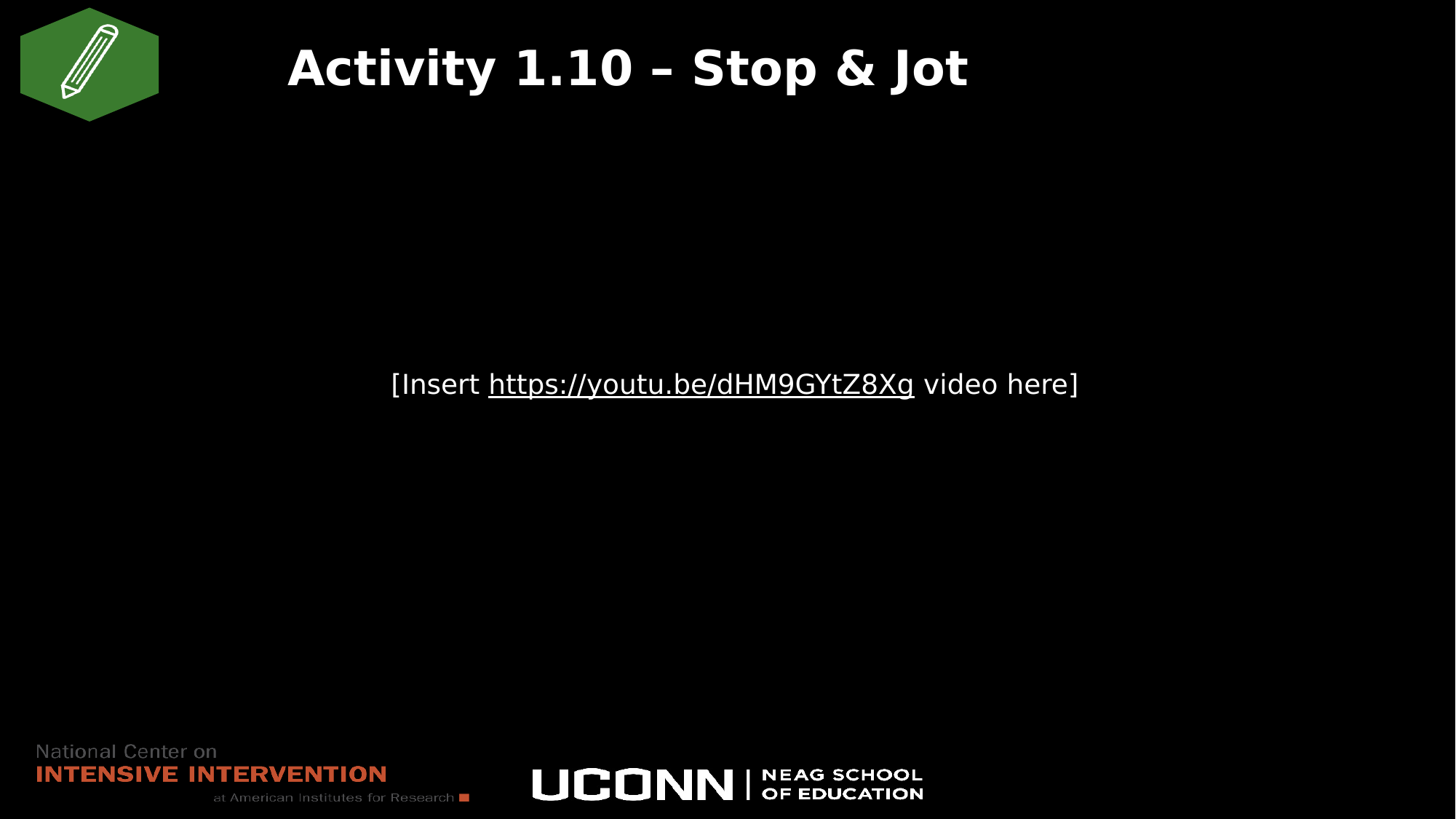

# Activity 1.10 – Stop & Jot
[Insert https://youtu.be/dHM9GYtZ8Xg video here]